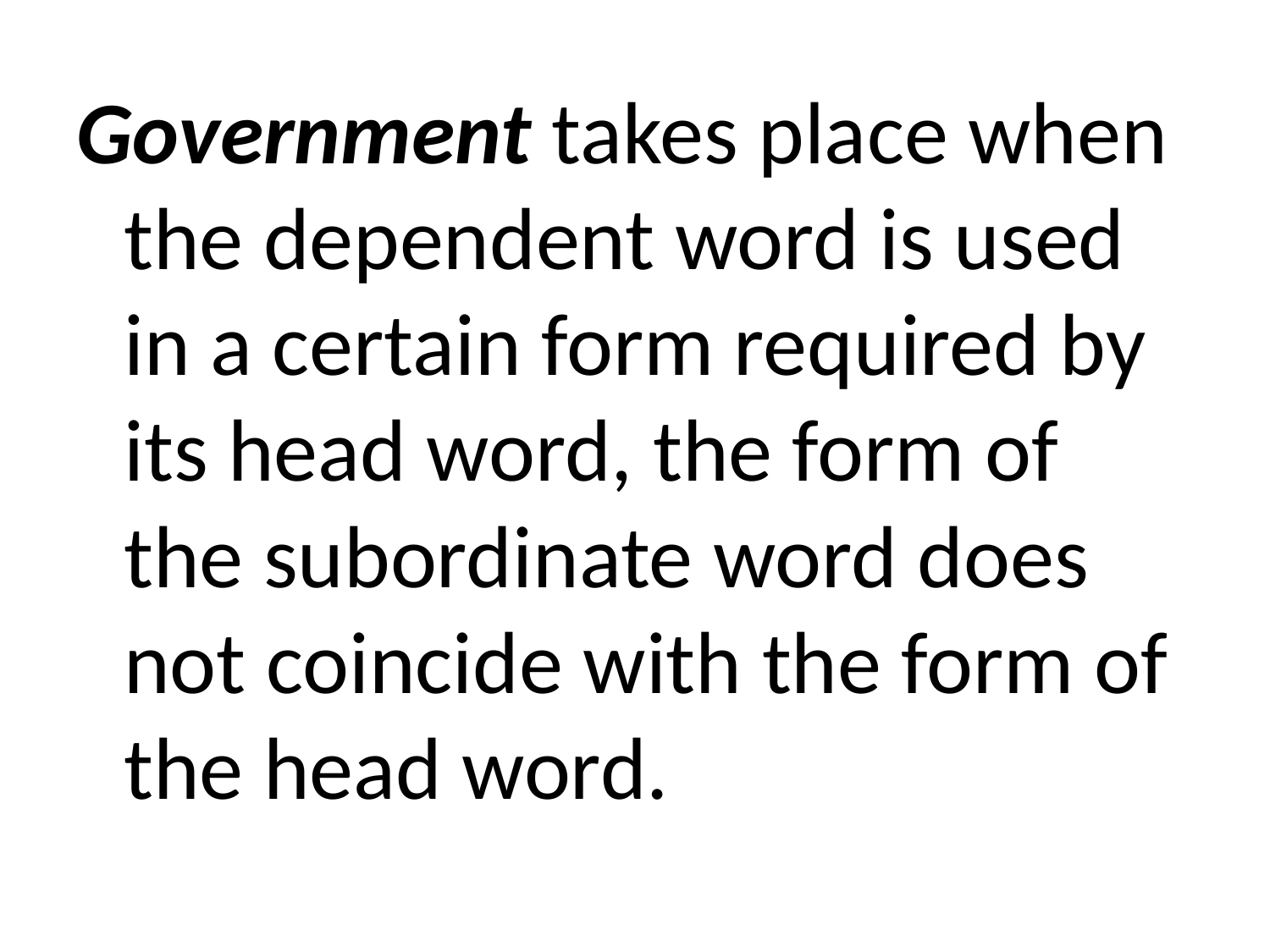

Government takes place when the dependent word is used in a certain form required by its head word, the form of the subordinate word does not coincide with the form of the head word.